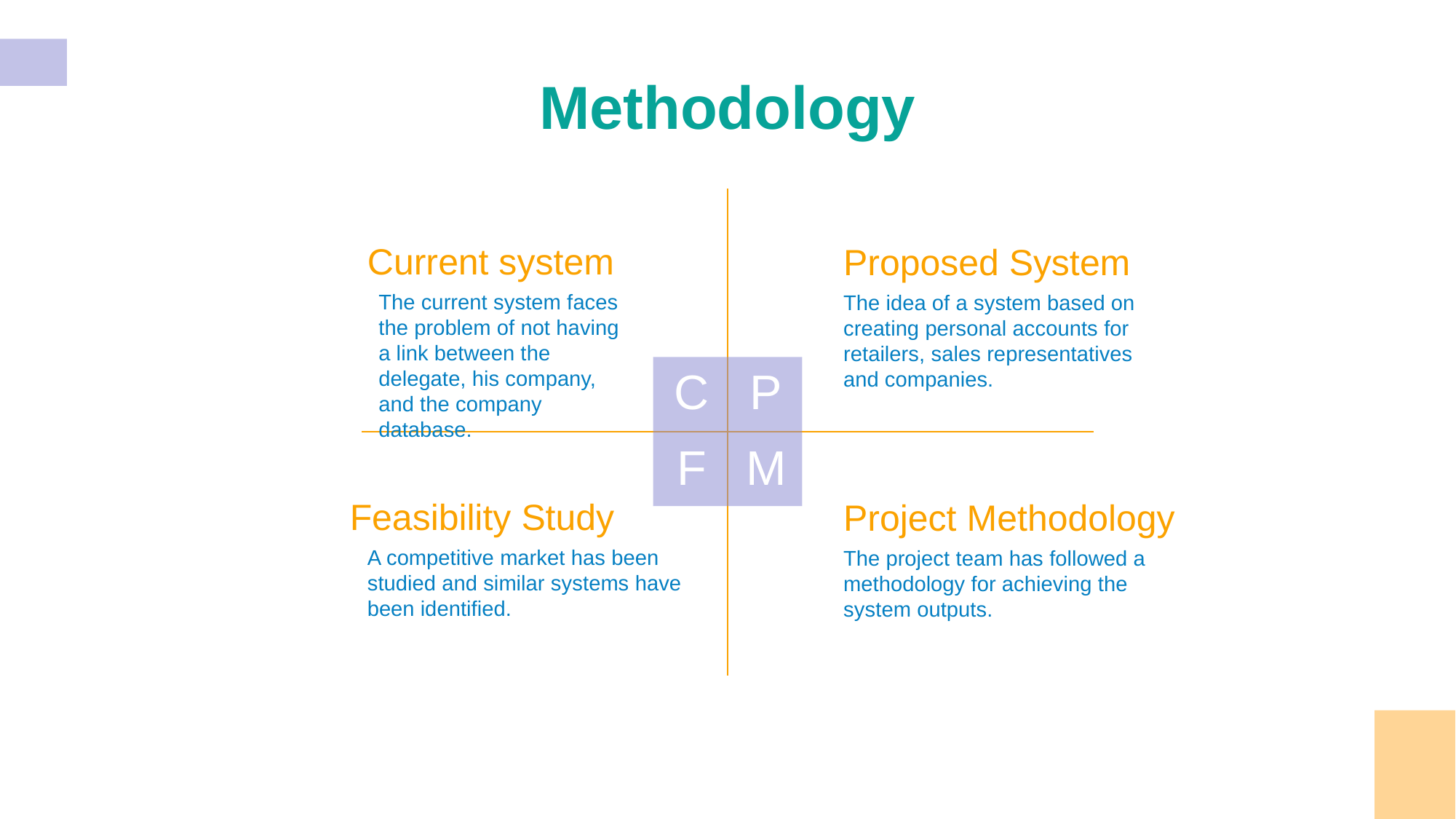

# Methodology

Current system
Proposed System
The current system faces the problem of not having a link between the delegate, his company, and the company database.
The idea of a system based on creating personal accounts for retailers, sales representatives and companies.
C
P

F
M
Feasibility Study
Project Methodology
A competitive market has been studied and similar systems have been identified.
The project team has followed a methodology for achieving the system outputs.